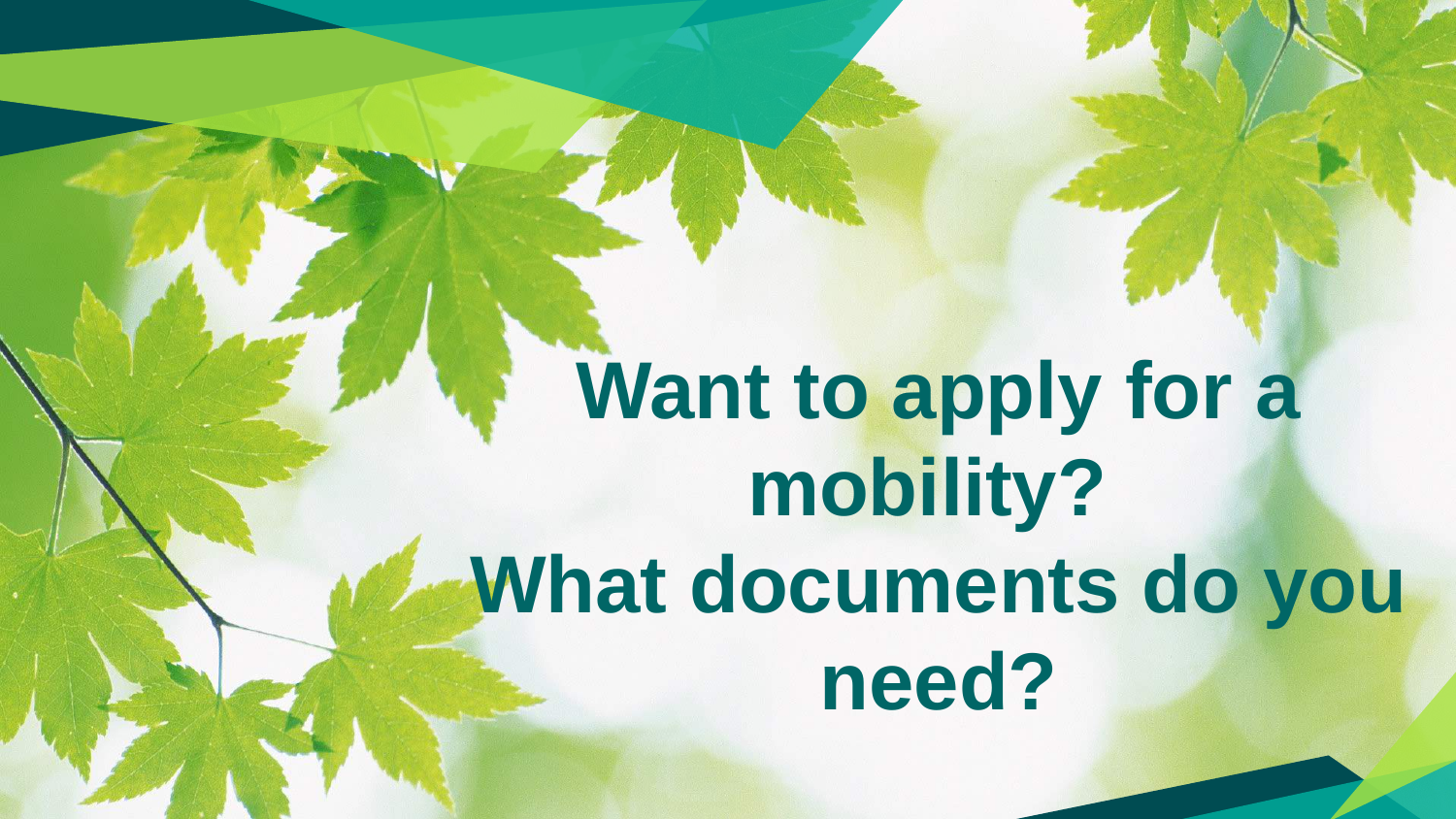

Want to apply for a mobility?
What documents do you need?